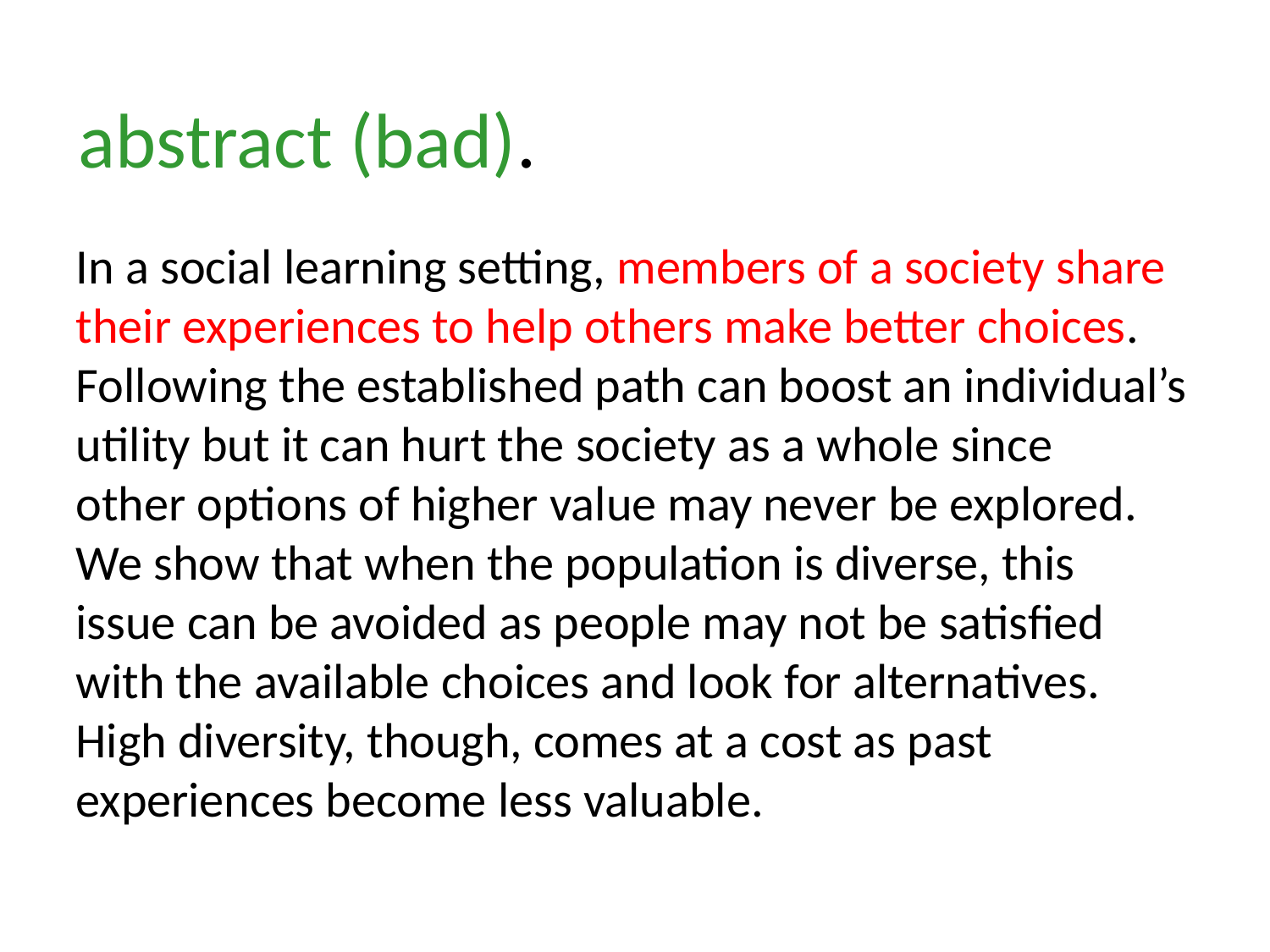

abstract (bad).
In a social learning setting, members of a society share their experiences to help others make better choices.
Following the established path can boost an individual’s utility but it can hurt the society as a whole since
other options of higher value may never be explored. We show that when the population is diverse, this
issue can be avoided as people may not be satisfied with the available choices and look for alternatives. High diversity, though, comes at a cost as past experiences become less valuable.